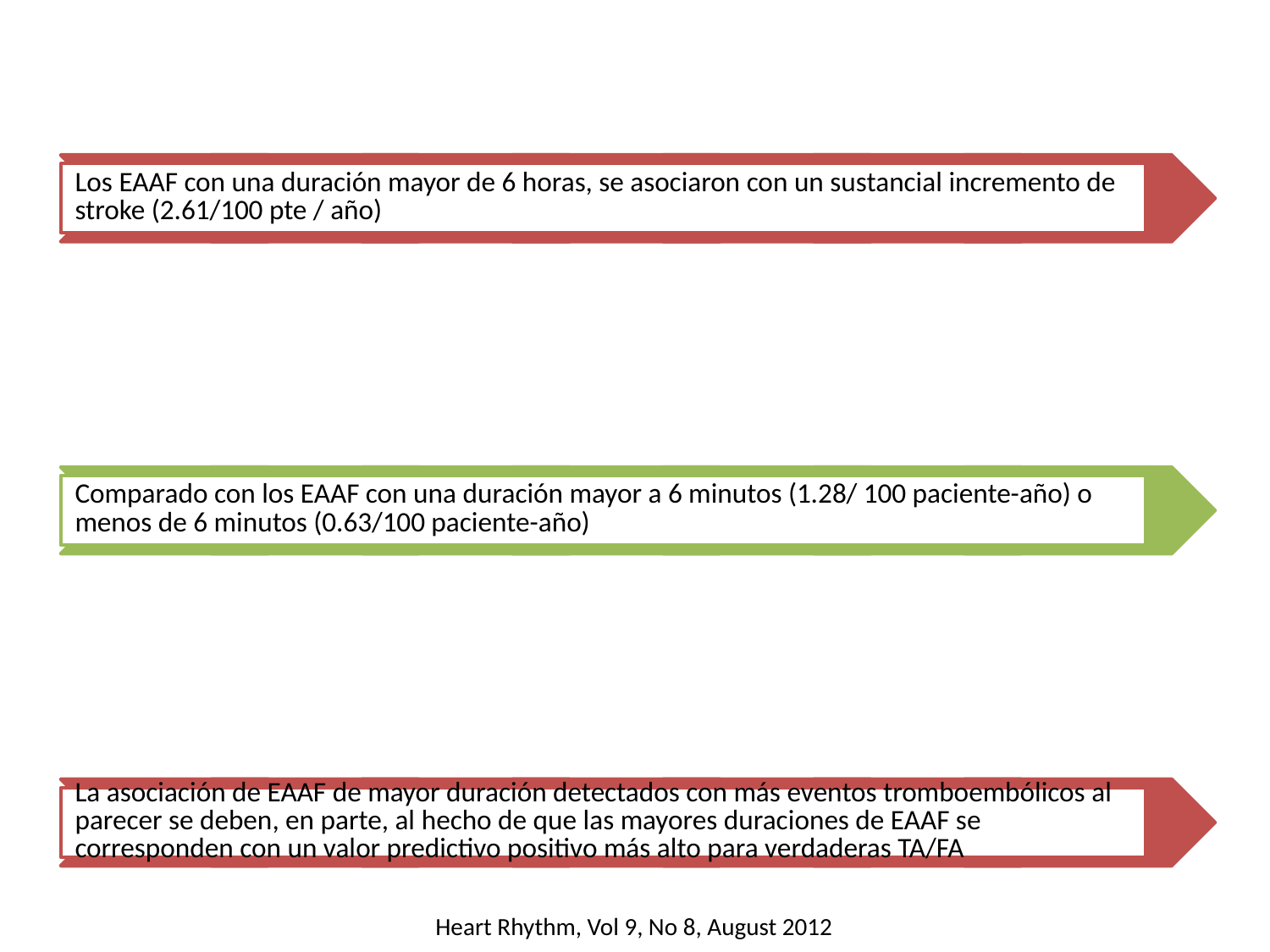

Los EAAF con una duración mayor de 6 horas, se asociaron con un sustancial incremento de stroke (2.61/100 pte / año)
Comparado con los EAAF con una duración mayor a 6 minutos (1.28/ 100 paciente-año) o menos de 6 minutos (0.63/100 paciente-año)
La asociación de EAAF de mayor duración detectados con más eventos tromboembólicos al parecer se deben, en parte, al hecho de que las mayores duraciones de EAAF se corresponden con un valor predictivo positivo más alto para verdaderas TA/FA
Heart Rhythm, Vol 9, No 8, August 2012